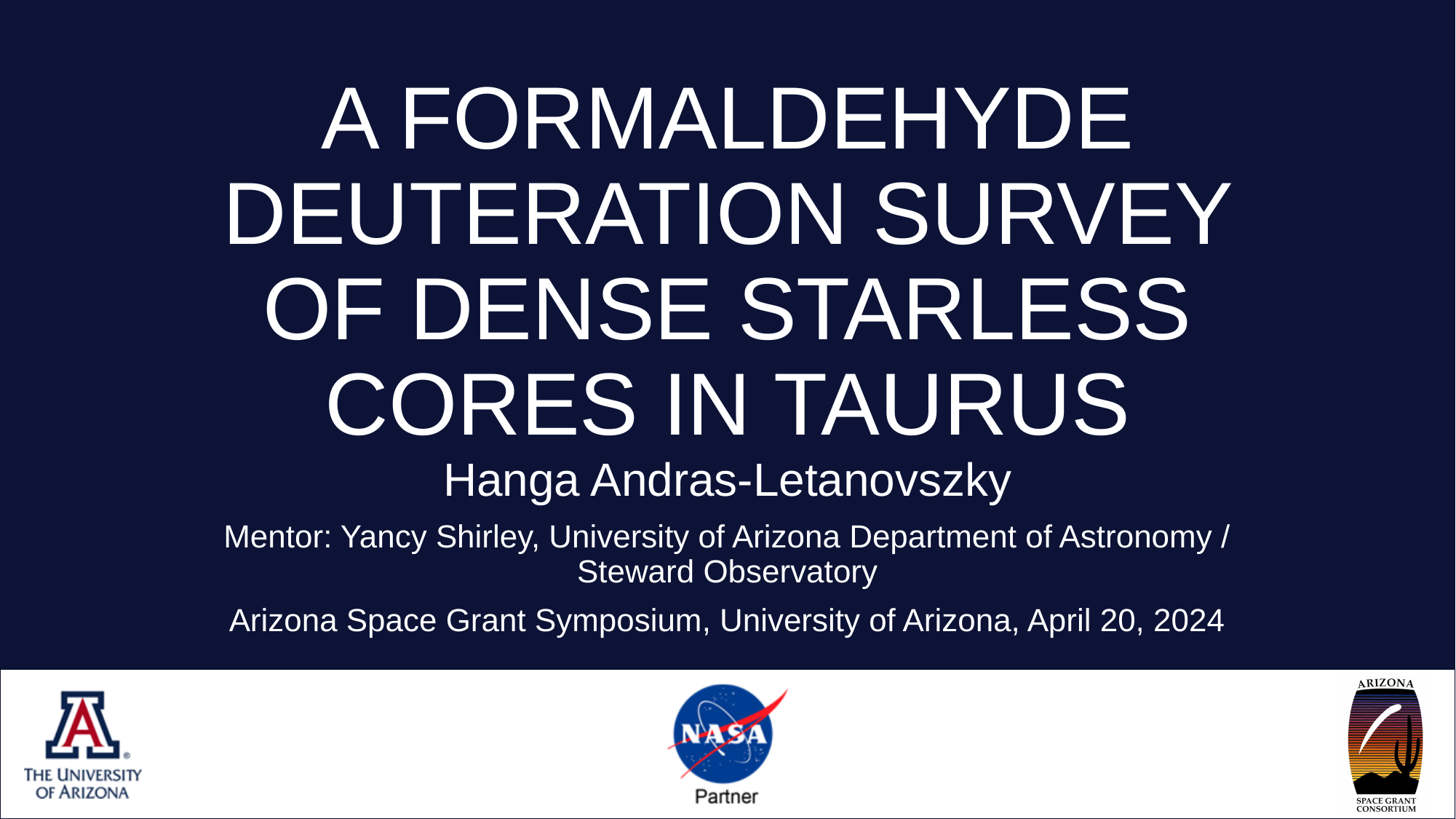

# A Formaldehyde Deuteration Survey of Dense Starless Cores in Taurus
Hanga Andras-Letanovszky
Mentor: Yancy Shirley, University of Arizona Department of Astronomy / Steward Observatory
Arizona Space Grant Symposium, University of Arizona, April 20, 2024